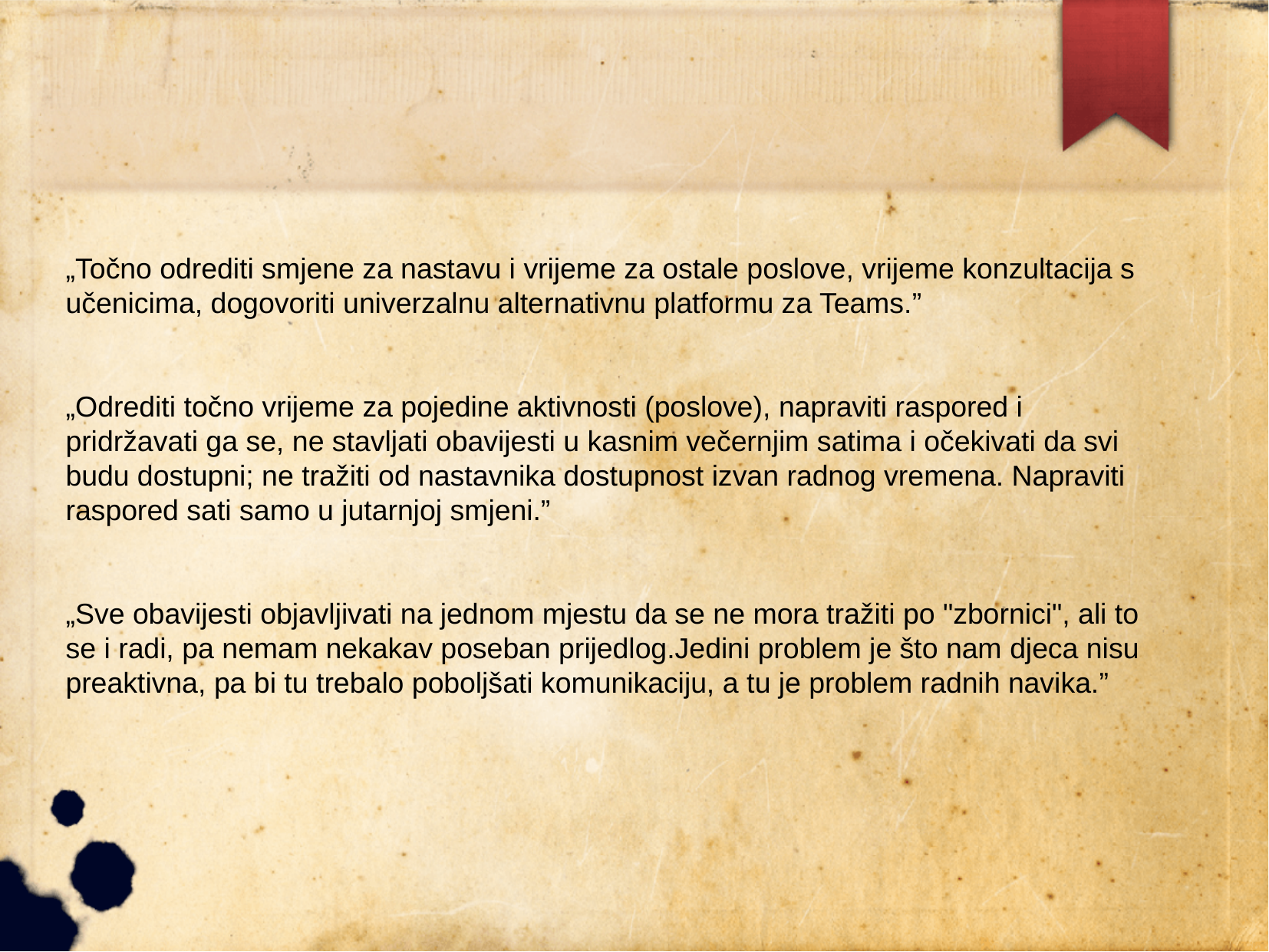

„Točno odrediti smjene za nastavu i vrijeme za ostale poslove, vrijeme konzultacija s učenicima, dogovoriti univerzalnu alternativnu platformu za Teams.”

„Odrediti točno vrijeme za pojedine aktivnosti (poslove), napraviti raspored i pridržavati ga se, ne stavljati obavijesti u kasnim večernjim satima i očekivati da svi budu dostupni; ne tražiti od nastavnika dostupnost izvan radnog vremena. Napraviti raspored sati samo u jutarnjoj smjeni.”

„Sve obavijesti objavljivati na jednom mjestu da se ne mora tražiti po "zbornici", ali to se i radi, pa nemam nekakav poseban prijedlog.Jedini problem je što nam djeca nisu preaktivna, pa bi tu trebalo poboljšati komunikaciju, a tu je problem radnih navika.”